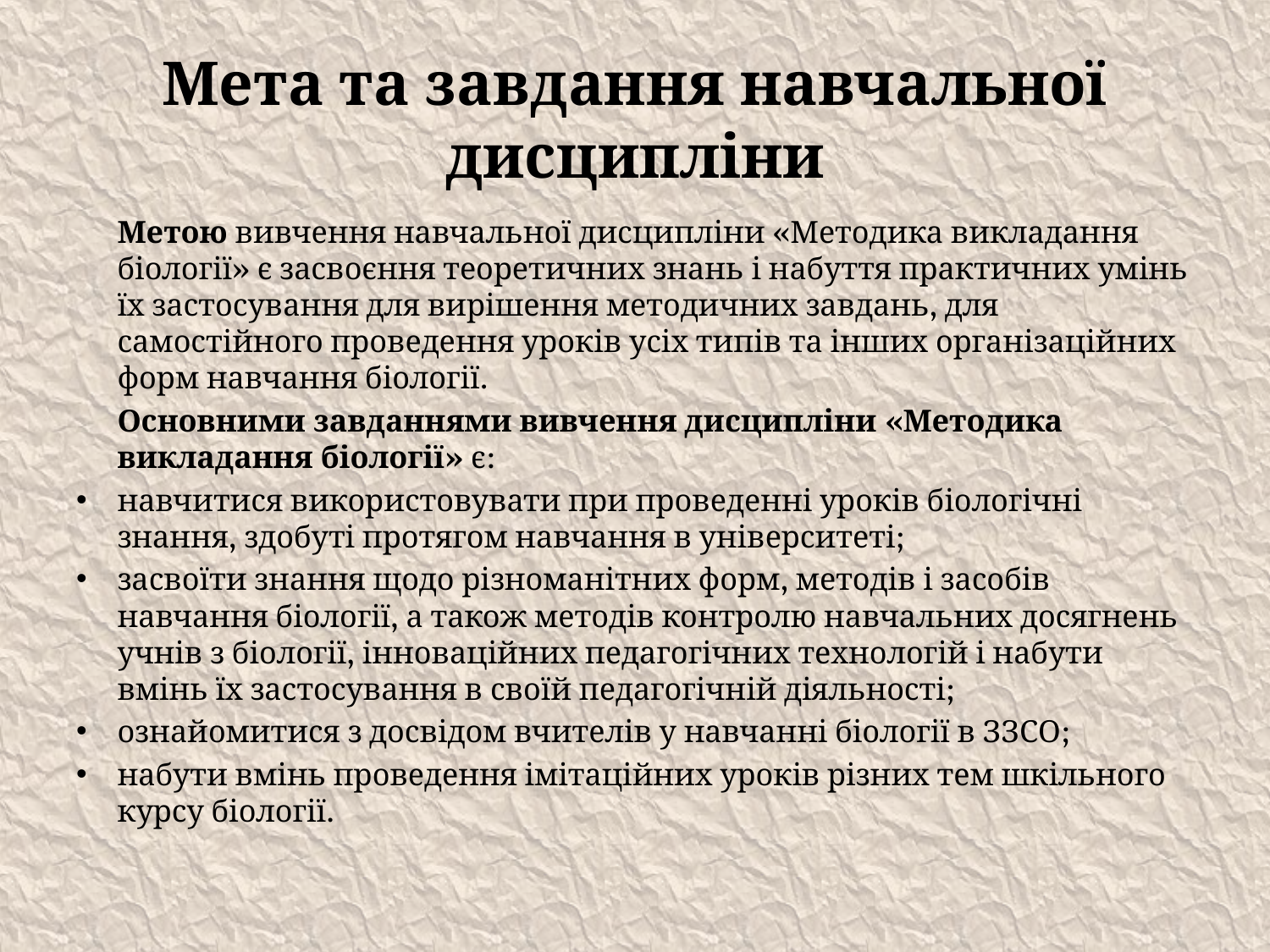

# Мета та завдання навчальної дисципліни
		Метою вивчення навчальної дисципліни «Методика викладання біології» є засвоєння теоретичних знань і набуття практичних умінь їх застосування для вирішення методичних завдань, для самостійного проведення уроків усіх типів та інших організаційних форм навчання біології.
		Основними завданнями вивчення дисципліни «Методика викладання біології» є:
навчитися використовувати при проведенні уроків біологічні знання, здобуті протягом навчання в університеті;
засвоїти знання щодо різноманітних форм, методів і засобів навчання біології, а також методів контролю навчальних досягнень учнів з біології, інноваційних педагогічних технологій і набути вмінь їх застосування в своїй педагогічній діяльності;
ознайомитися з досвідом вчителів у навчанні біології в ЗЗСО;
набути вмінь проведення імітаційних уроків різних тем шкільного курсу біології.